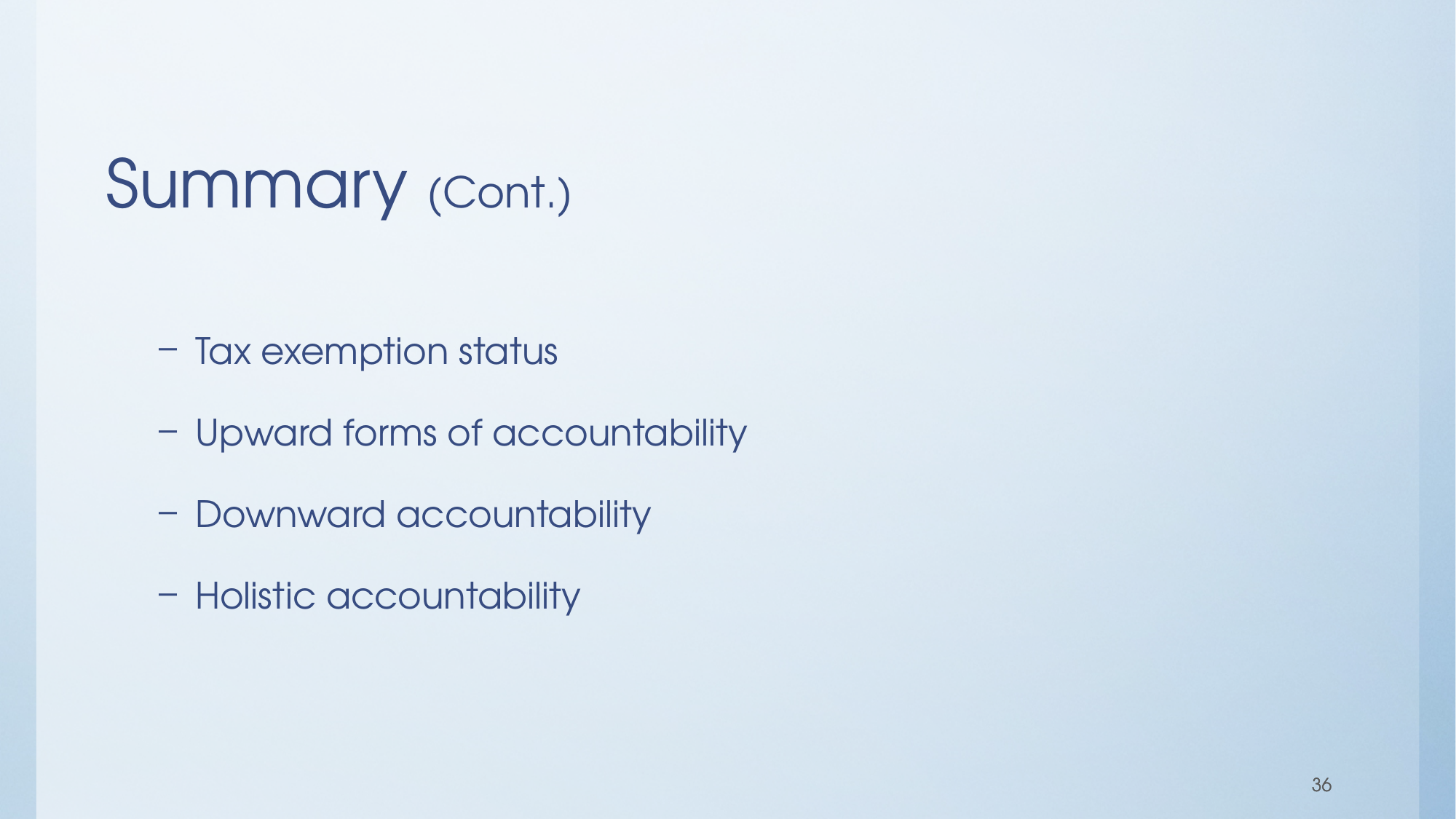

# Summary (Cont.)
Tax exemption status
Upward forms of accountability
Downward accountability
Holistic accountability
36
36